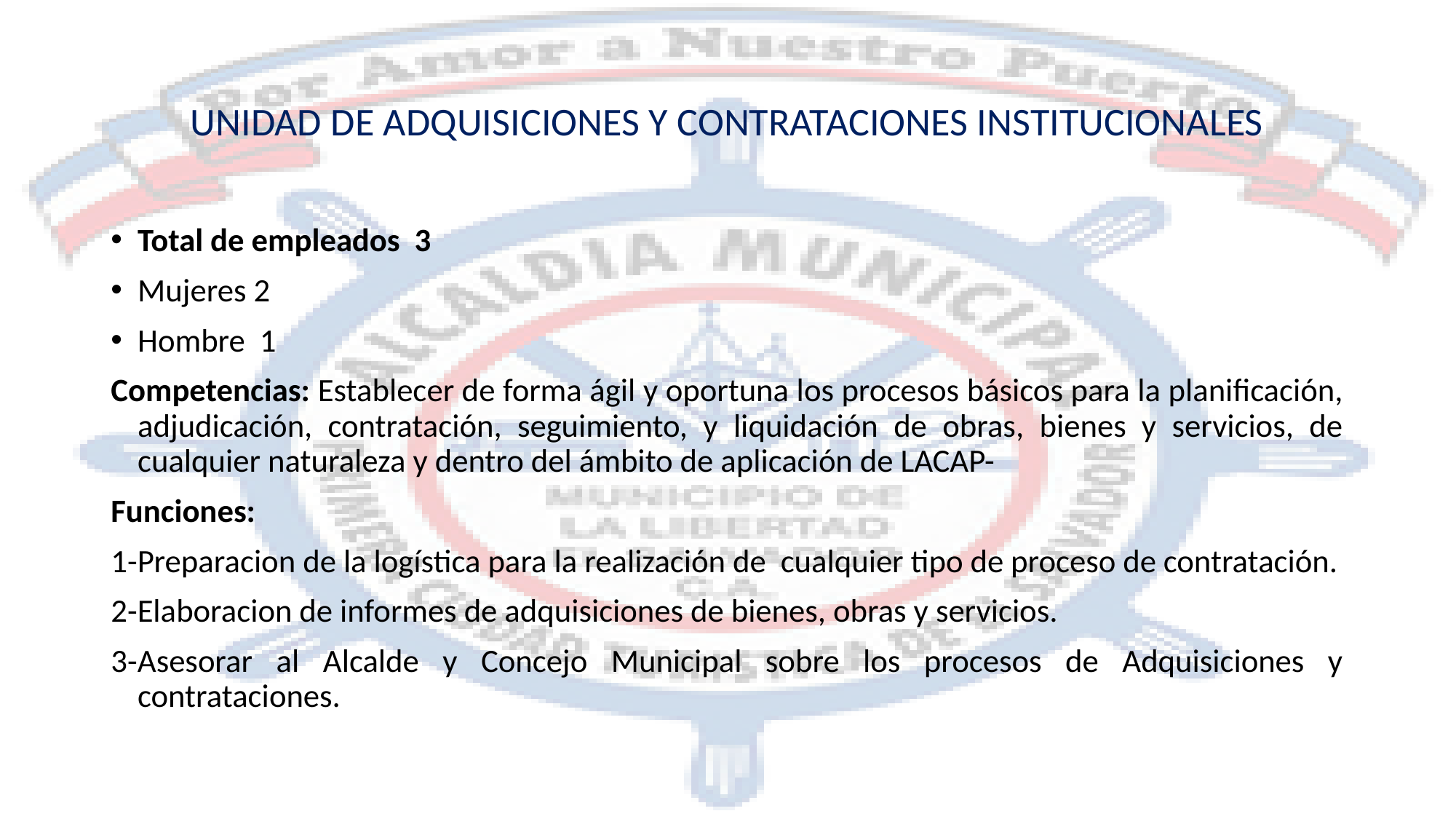

# UNIDAD DE ADQUISICIONES Y CONTRATACIONES INSTITUCIONALES
Total de empleados  3
Mujeres 2
Hombre  1
Competencias: Establecer de forma ágil y oportuna los procesos básicos para la planificación, adjudicación, contratación, seguimiento, y liquidación de obras, bienes y servicios, de cualquier naturaleza y dentro del ámbito de aplicación de LACAP-
Funciones:
1-Preparacion de la logística para la realización de  cualquier tipo de proceso de contratación.
2-Elaboracion de informes de adquisiciones de bienes, obras y servicios.
3-Asesorar al Alcalde y Concejo Municipal sobre los procesos de Adquisiciones y contrataciones.